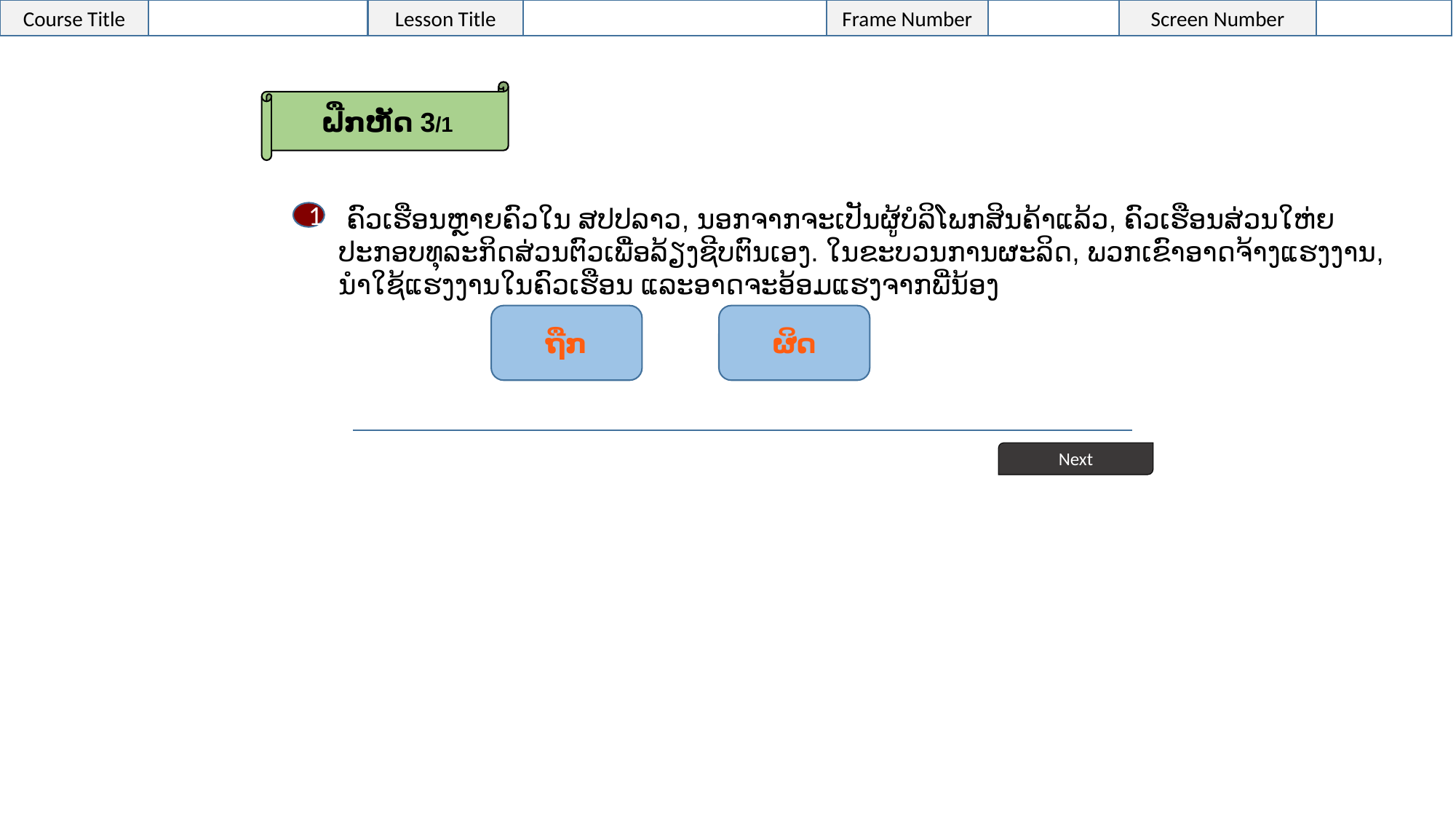

ຝືກຫັດ 3/1
       ຄົວເຮືອນຫຼາຍຄົວໃນ ສປປລາວ, ນອກຈາກຈະເປັນຜູ້ບໍລິໂພກສິນຄ້າແລ້ວ, ຄົວເຮືອນສ່ວນໃຫ່ຍ ປະກອບທຸລະກິດສ່ວນຕົວເພື່ອລ້ຽງຊີບຕົນເອງ. ໃນຂະບວນການຜະລິດ, ພວກເຂົາອາດຈ້າງແຮງງານ, ນຳໃຊ້ແຮງງານໃນຄົວເຮືອນ ແລະອາດຈະອ້ອມແຮງຈາກພີ່ນ້ອງ

1

ຖືກ

ຜິດ

Next